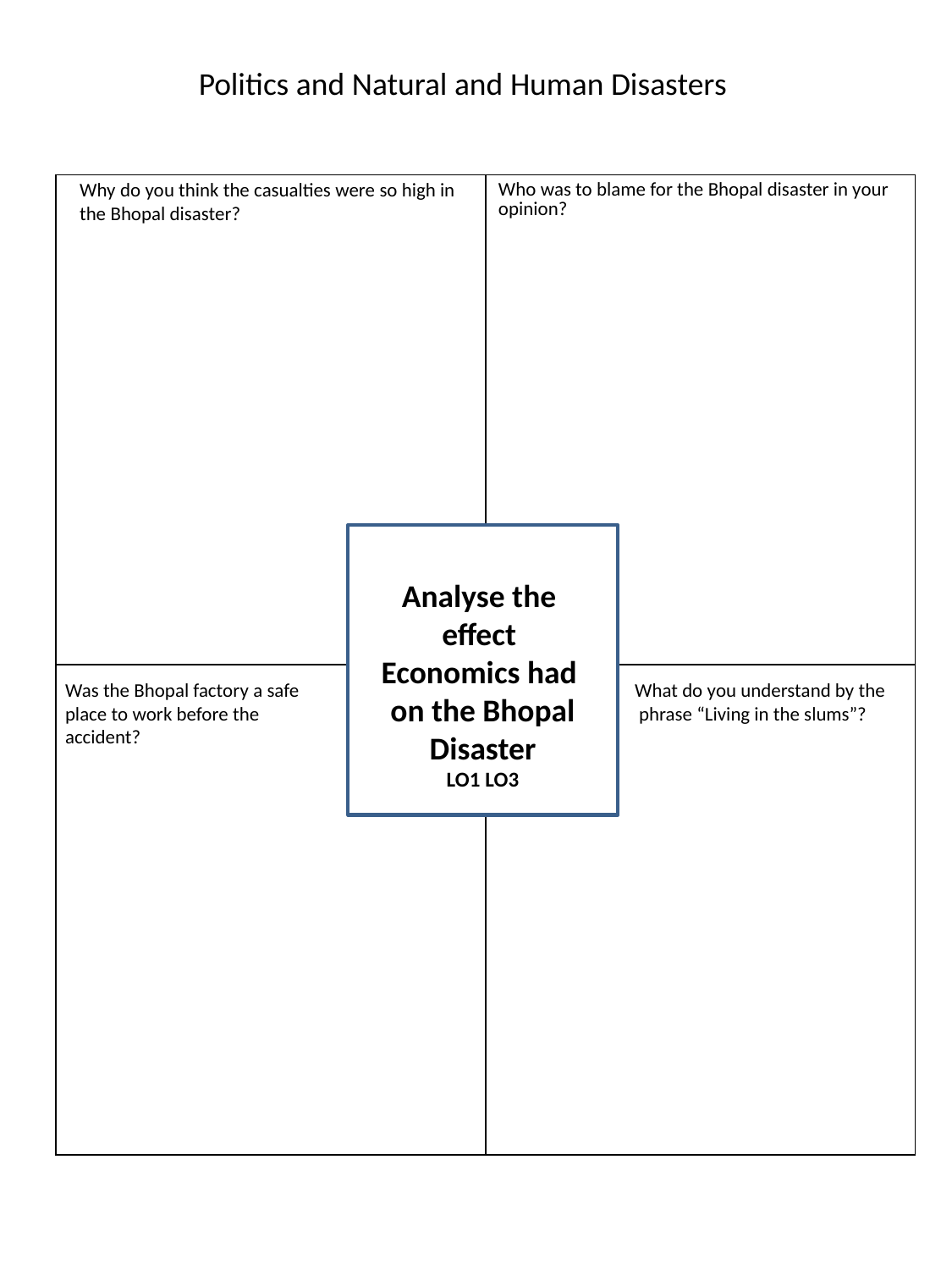

Politics and Natural and Human Disasters
Why do you think the casualties were so high in
the Bhopal disaster?
|  | Who was to blame for the Bhopal disaster in your opinion? |
| --- | --- |
|  |  |
A
Analyse the
effect
Economics had
on the Bhopal
Disaster
LO1 LO3
Was the Bhopal factory a safe                                                                            What do you understand by the
place to work before the                                                                                      phrase “Living in the slums”?
accident?